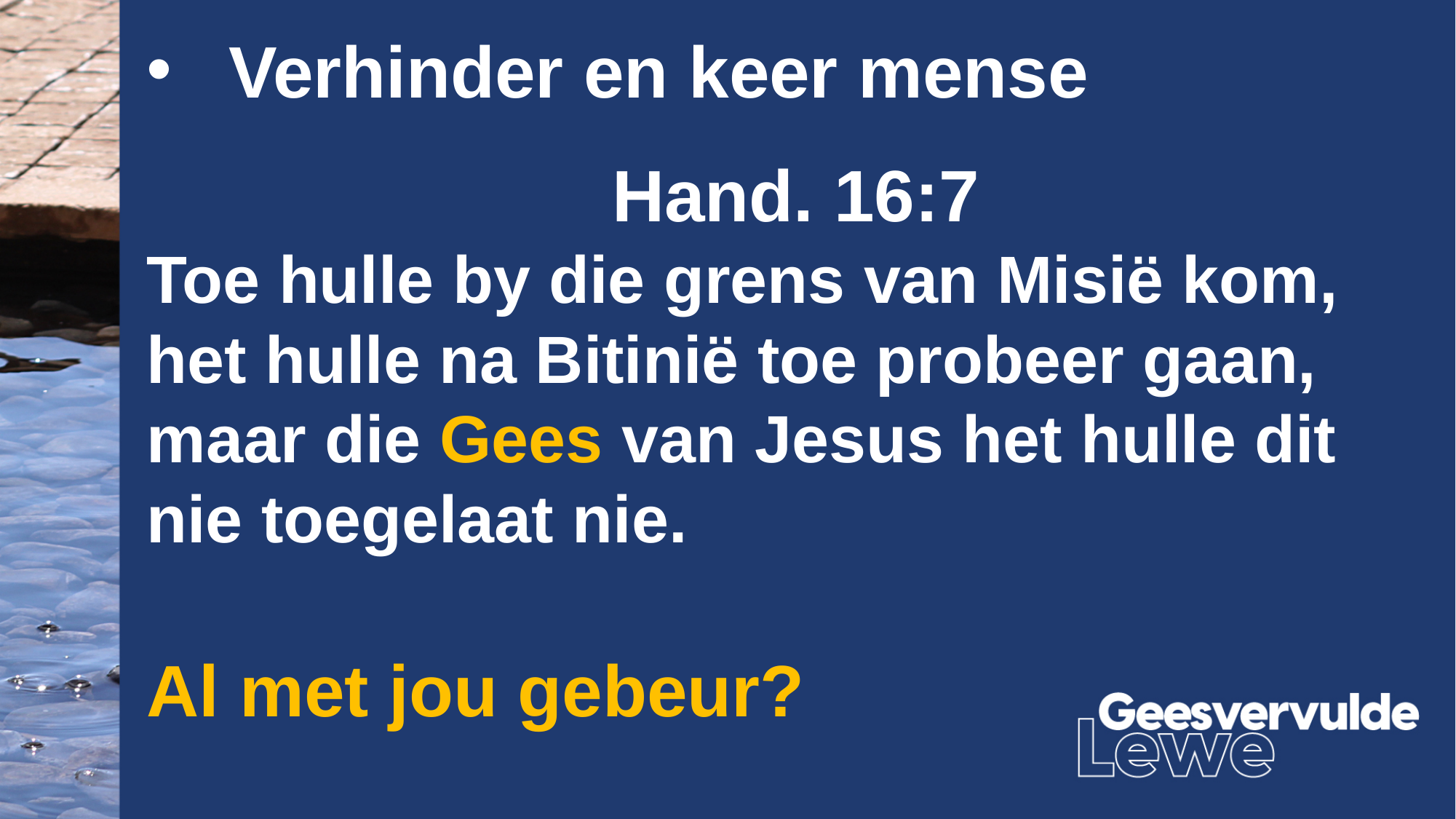

Verhinder en keer mense

Hand. 16:7
Toe hulle by die grens van Misië kom, het hulle na Bitinië toe probeer gaan, maar die Gees van Jesus het hulle dit nie toegelaat nie.

Al met jou gebeur?